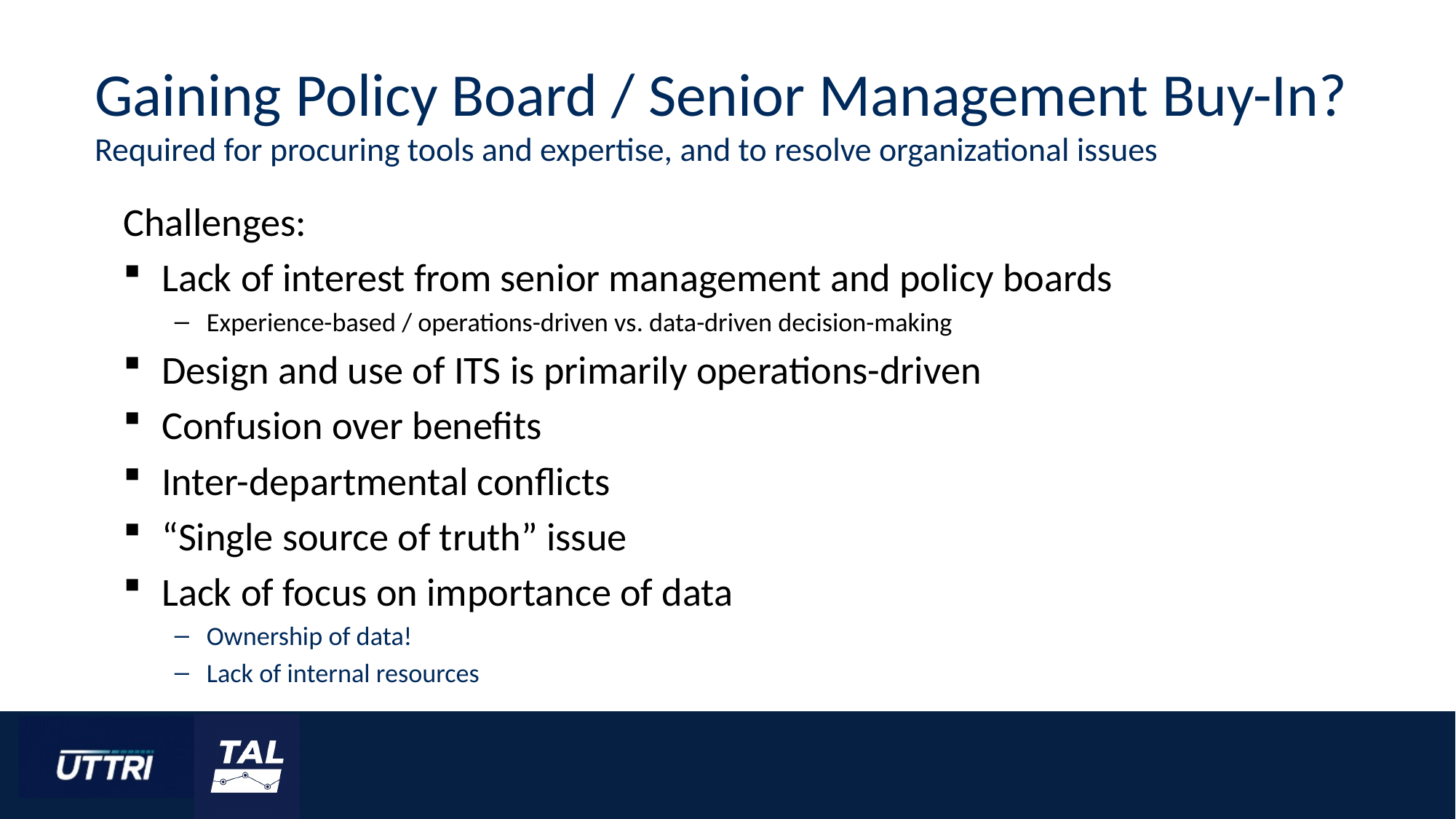

# Gaining Policy Board / Senior Management Buy-In? Required for procuring tools and expertise, and to resolve organizational issues
Challenges:
Lack of interest from senior management and policy boards
Experience-based / operations-driven vs. data-driven decision-making
Design and use of ITS is primarily operations-driven
Confusion over benefits
Inter-departmental conflicts
“Single source of truth” issue
Lack of focus on importance of data
Ownership of data!
Lack of internal resources